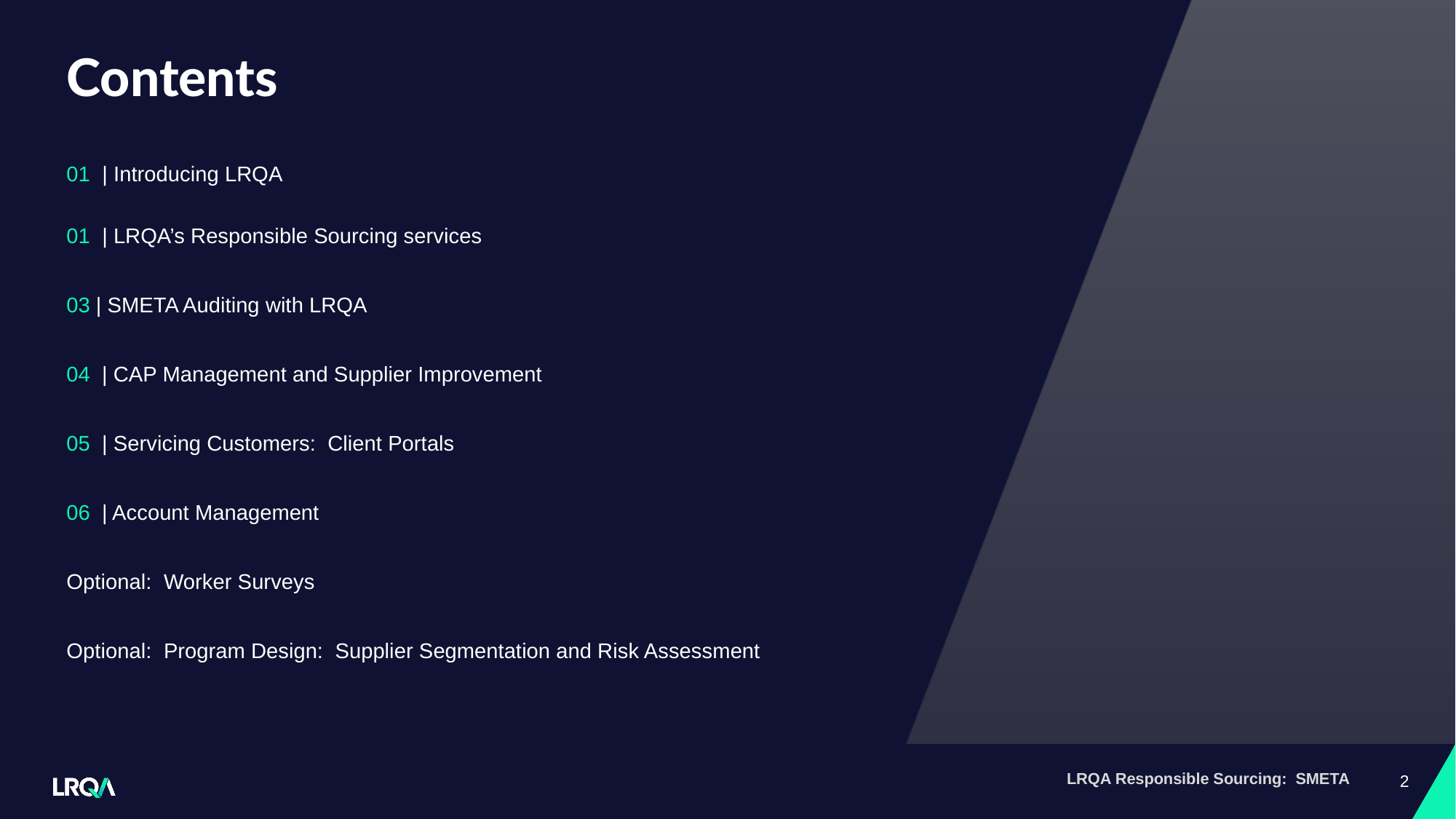

# Contents
01  | Introducing LRQA
01  | LRQA’s Responsible Sourcing services

03 | SMETA Auditing with LRQA

04  | CAP Management and Supplier Improvement

05  | Servicing Customers:  Client Portals

06  | Account Management

Optional:  Worker Surveys

Optional:  Program Design:  Supplier Segmentation and Risk Assessment

2
LRQA Responsible Sourcing:  SMETA